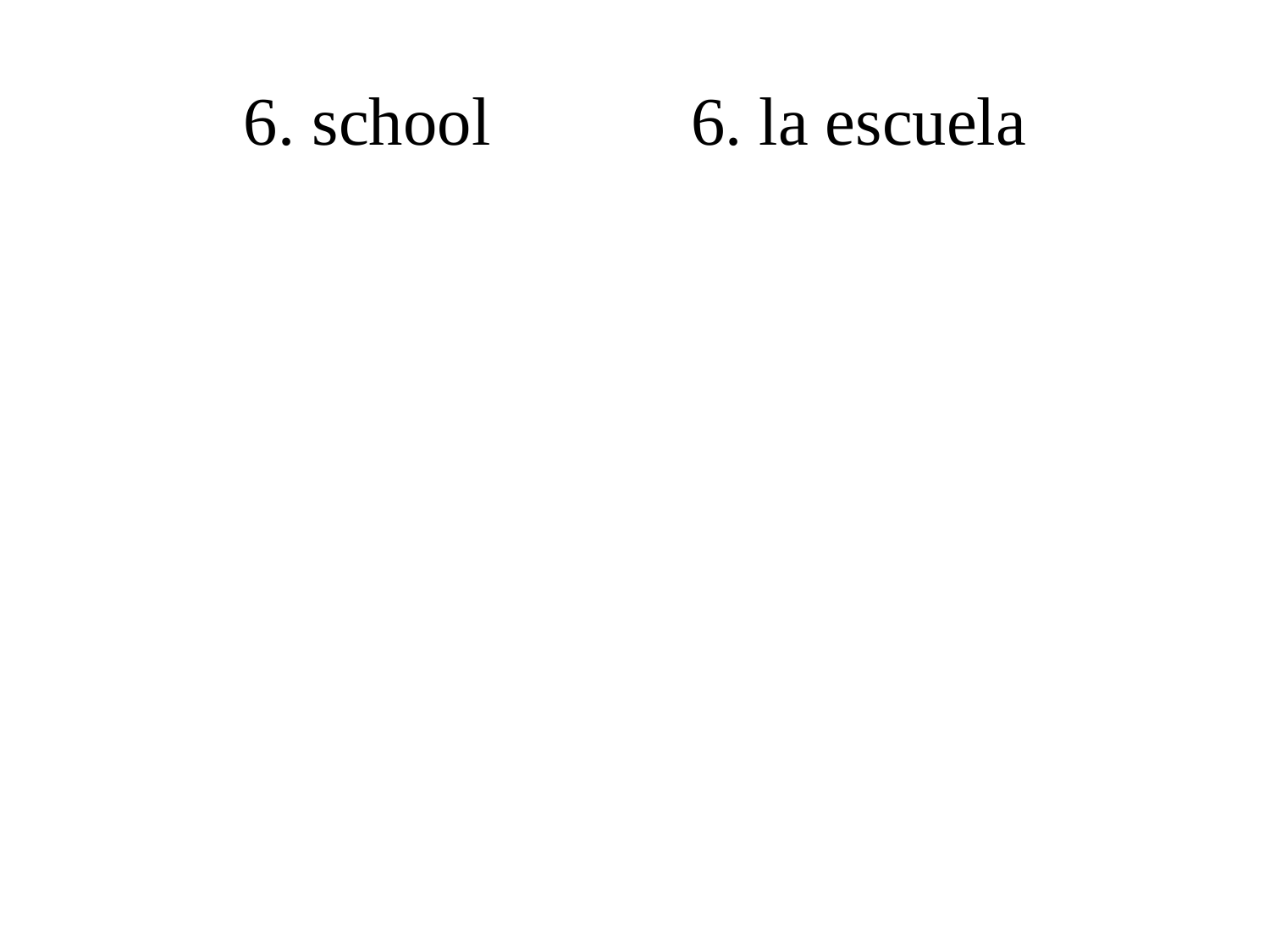

# 6. school	 	6. la escuela